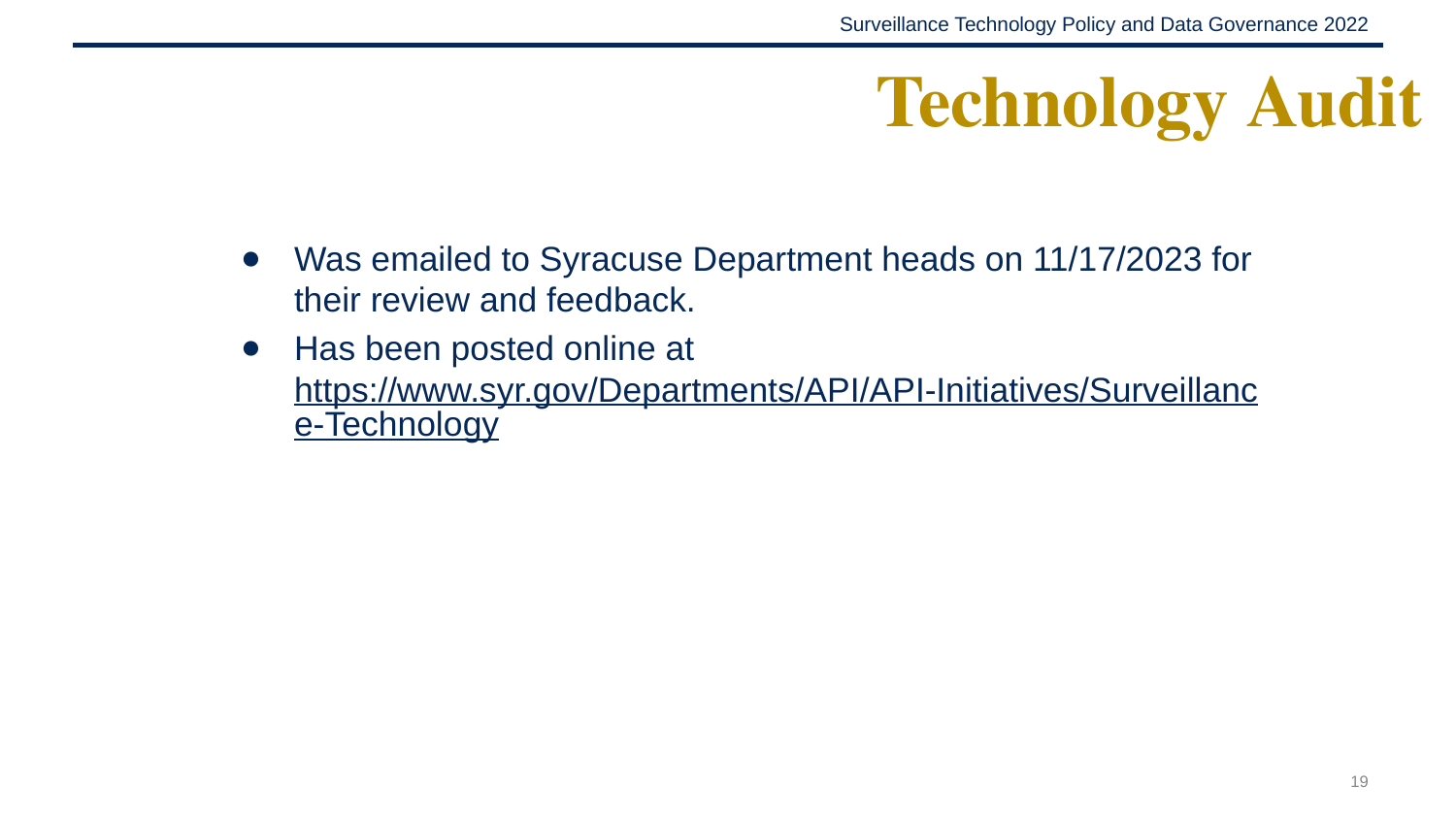

# Technology Audit

Was emailed to Syracuse Department heads on 11/17/2023 for their review and feedback.
Has been posted online at https://www.syr.gov/Departments/API/API-Initiatives/Surveillance-Technology